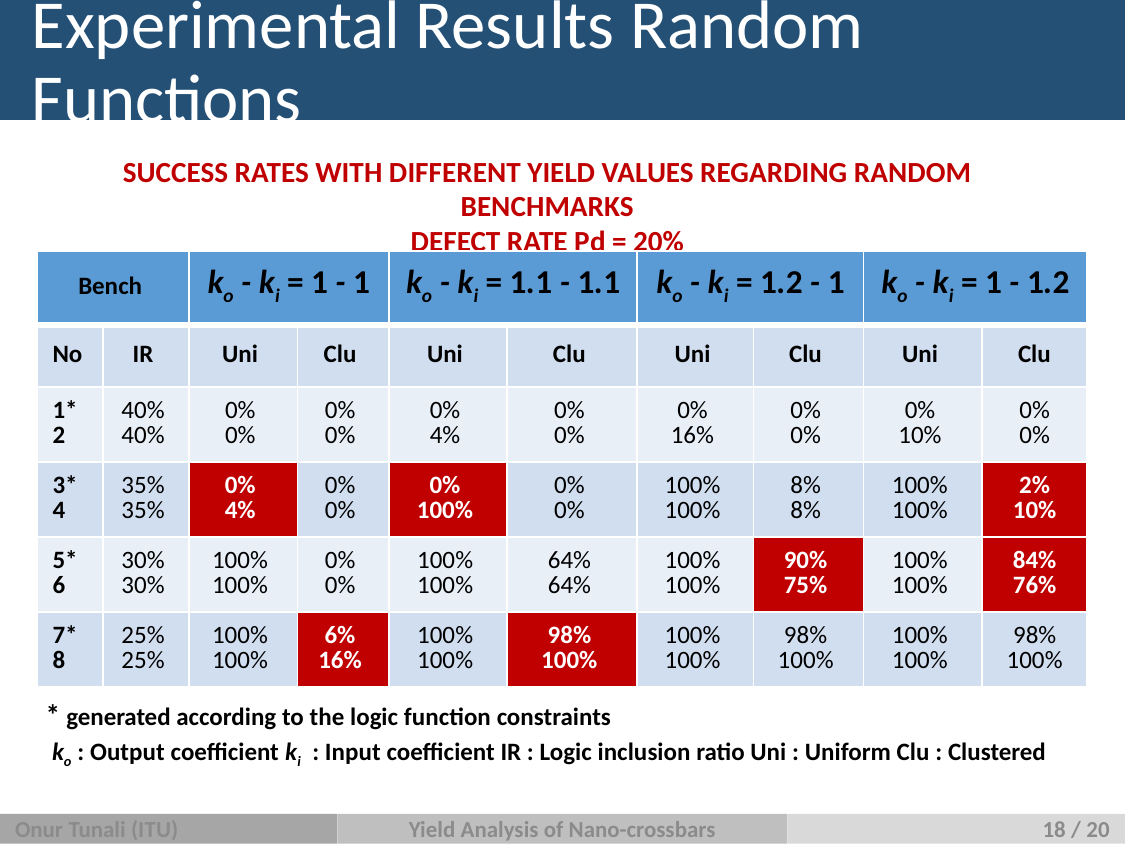

# Experimental Results Random Functions
Success Rates wıth Dıfferent Yıeld Values Regardıng Random Benchmarks
Defect Rate Pd = 20%
| Bench |  | ko - ki = 1 - 1 |  | ko - ki = 1.1 - 1.1 |  | ko - ki = 1.2 - 1 |  | ko - ki = 1 - 1.2 |  |
| --- | --- | --- | --- | --- | --- | --- | --- | --- | --- |
| No | IR | Uni | Clu | Uni | Clu | Uni | Clu | Uni | Clu |
| 1\* 2 | 40% 40% | 0% 0% | 0% 0% | 0% 4% | 0% 0% | 0% 16% | 0% 0% | 0% 10% | 0% 0% |
| 3\* 4 | 35% 35% | 0% 4% | 0% 0% | 0% 100% | 0% 0% | 100% 100% | 8% 8% | 100% 100% | 2% 10% |
| 5\* 6 | 30% 30% | 100% 100% | 0% 0% | 100% 100% | 64% 64% | 100% 100% | 90% 75% | 100% 100% | 84% 76% |
| 7\* 8 | 25% 25% | 100% 100% | 6% 16% | 100% 100% | 98% 100% | 100% 100% | 98% 100% | 100% 100% | 98% 100% |
| Bench |  | ko - ki = 1 - 1 |  | ko - ki = 1.1 - 1.1 |  | ko - ki = 1.2 - 1 |  | ko - ki = 1 - 1.2 |  |
| --- | --- | --- | --- | --- | --- | --- | --- | --- | --- |
| No | IR | Uni | Clu | Uni | Clu | Uni | Clu | Uni | Clu |
| 1\* 2 | 40% 40% | 0% 0% | 0% 0% | 0% 4% | 0% 0% | 0% 16% | 0% 0% | 0% 10% | 0% 0% |
| 3\* 4 | 35% 35% | 0% 4% | 0% 0% | 0% 100% | 0% 0% | 100% 100% | 8% 8% | 100% 100% | 2% 10% |
| 5\* 6 | 30% 30% | 100% 100% | 0% 0% | 100% 100% | 64% 64% | 100% 100% | 90% 75% | 100% 100% | 84% 76% |
| 7\* 8 | 25% 25% | 100% 100% | 6% 16% | 100% 100% | 98% 100% | 100% 100% | 98% 100% | 100% 100% | 98% 100% |
* generated according to the logic function constraints
 ko : Output coefficient ki  : Input coefficient IR : Logic inclusion ratio Uni : Uniform Clu : Clustered
Onur Tunali (ITU)
Yield Analysis of Nano-crossbars
18 / 20